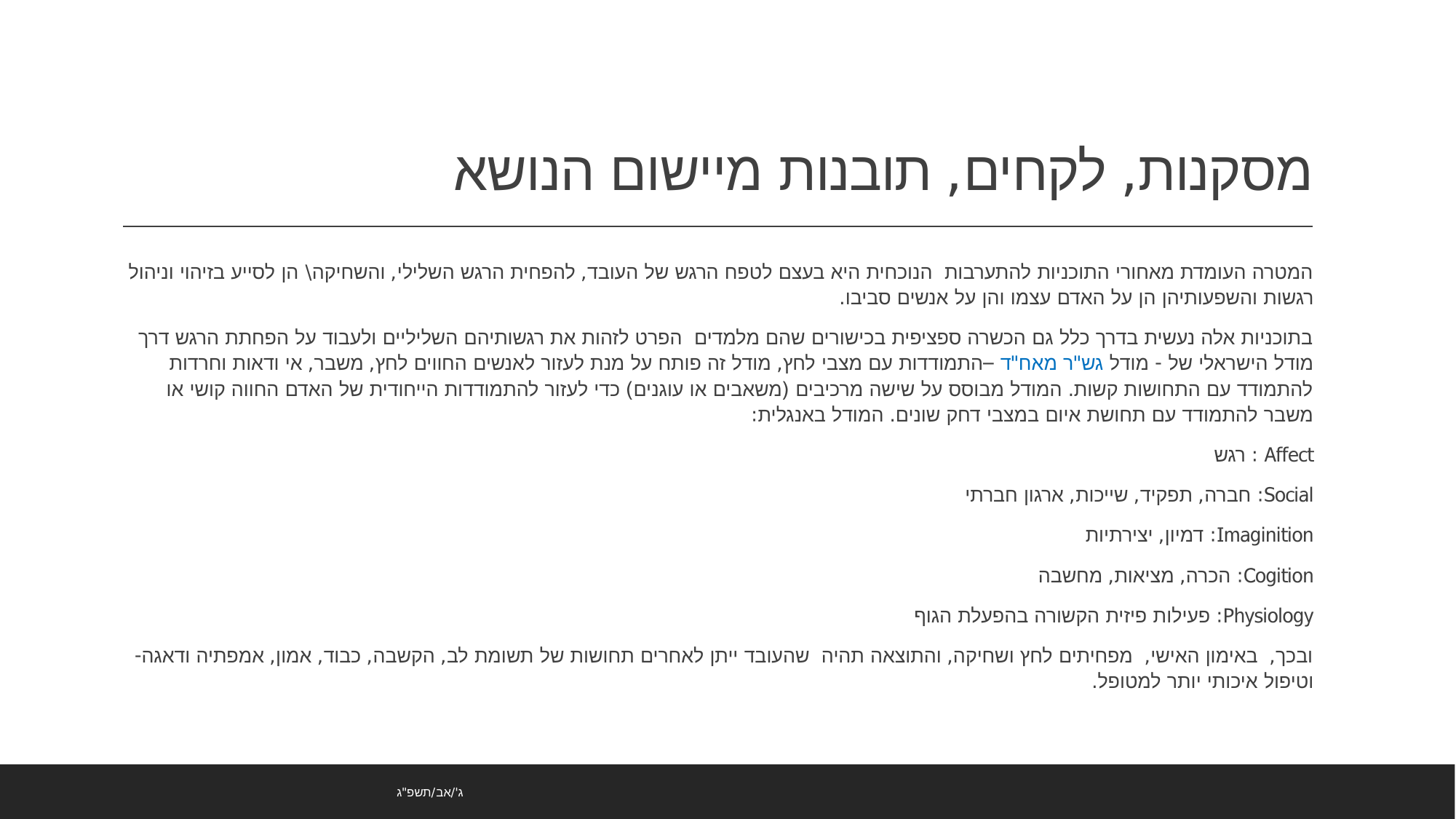

# מסקנות, לקחים, תובנות מיישום הנושא
המטרה העומדת מאחורי התוכניות להתערבות  הנוכחית היא בעצם לטפח הרגש של העובד, להפחית הרגש השלילי, והשחיקה\ הן לסייע בזיהוי וניהול רגשות והשפעותיהן הן על האדם עצמו והן על אנשים סביבו.
בתוכניות אלה נעשית בדרך כלל גם הכשרה ספציפית בכישורים שהם מלמדים  הפרט לזהות את רגשותיהם השליליים ולעבוד על הפחתת הרגש דרך מודל הישראלי של - מודל גש"ר מאח"ד –התמודדות עם מצבי לחץ, מודל זה פותח על מנת לעזור לאנשים החווים לחץ, משבר, אי ודאות וחרדות להתמודד עם התחושות קשות. המודל מבוסס על שישה מרכיבים (משאבים או עוגנים) כדי לעזור להתמודדות הייחודית של האדם החווה קושי או משבר להתמודד עם תחושת איום במצבי דחק שונים. המודל באנגלית:
Affect : רגש
Social: חברה, תפקיד, שייכות, ארגון חברתי
Imaginition: דמיון, יצירתיות
Cogition: הכרה, מציאות, מחשבה
Physiology: פעילות פיזית הקשורה בהפעלת הגוף
ובכך,  באימון האישי,  מפחיתים לחץ ושחיקה, והתוצאה תהיה  שהעובד ייתן לאחרים תחושות של תשומת לב, הקשבה, כבוד, אמון, אמפתיה ודאגה- וטיפול איכותי יותר למטופל.
ג'/אב/תשפ"ג